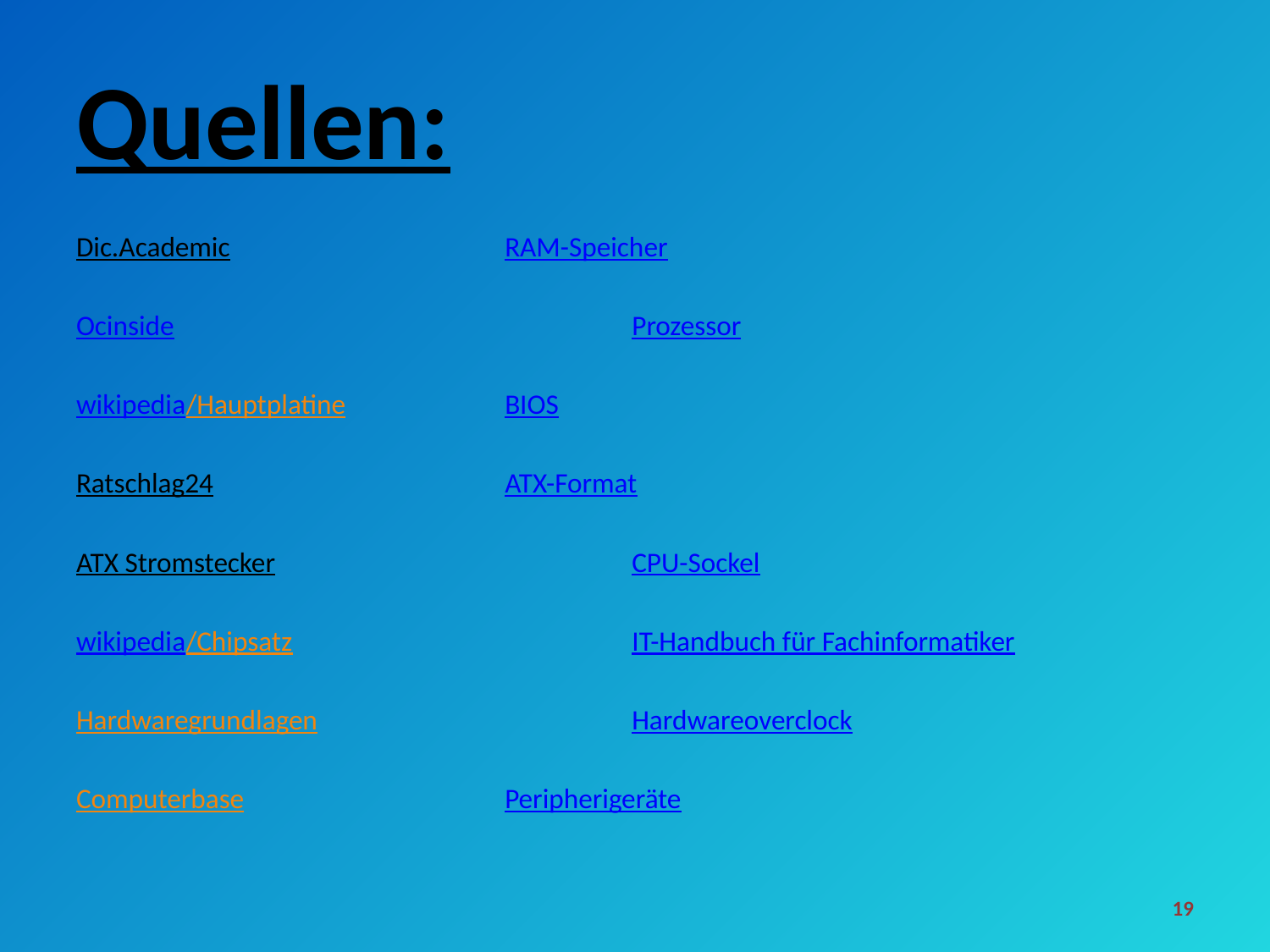

# Quellen:
Dic.Academic			RAM-Speicher

Ocinside				Prozessor

wikipedia/Hauptplatine		BIOS

Ratschlag24			ATX-Format

ATX Stromstecker			CPU-Sockel

wikipedia/Chipsatz			IT-Handbuch für Fachinformatiker

Hardwaregrundlagen			Hardwareoverclock

Computerbase			Peripherigeräte

19